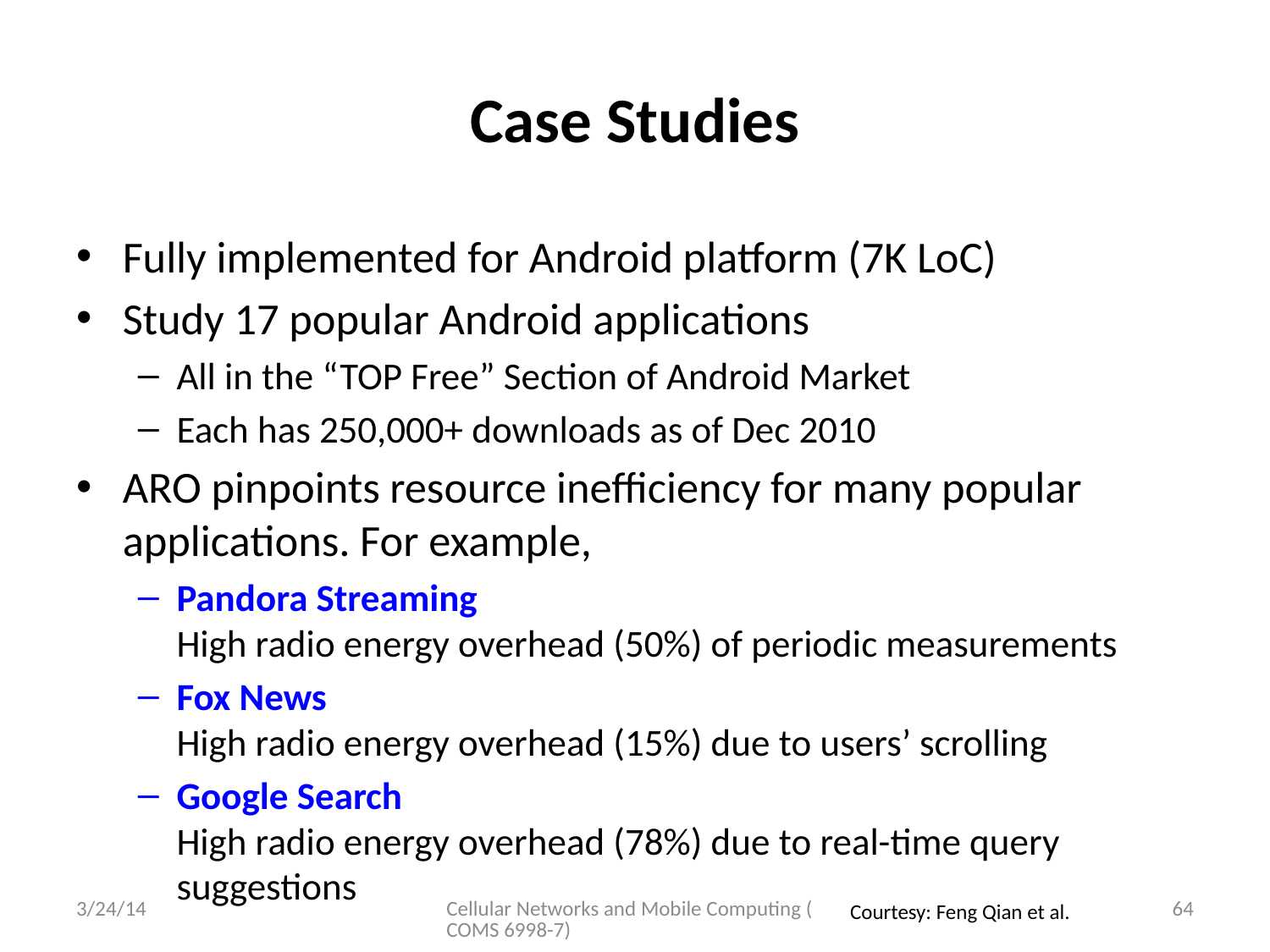

# Case Studies
Fully implemented for Android platform (7K LoC)
Study 17 popular Android applications
All in the “TOP Free” Section of Android Market
Each has 250,000+ downloads as of Dec 2010
ARO pinpoints resource inefficiency for many popular applications. For example,
Pandora Streaming
High radio energy overhead (50%) of periodic measurements
Fox News
High radio energy overhead (15%) due to users’ scrolling
Google Search
High radio energy overhead (78%) due to real-time query suggestions
3/24/14
Cellular Networks and Mobile Computing (COMS 6998-7)
64
Courtesy: Feng Qian et al.